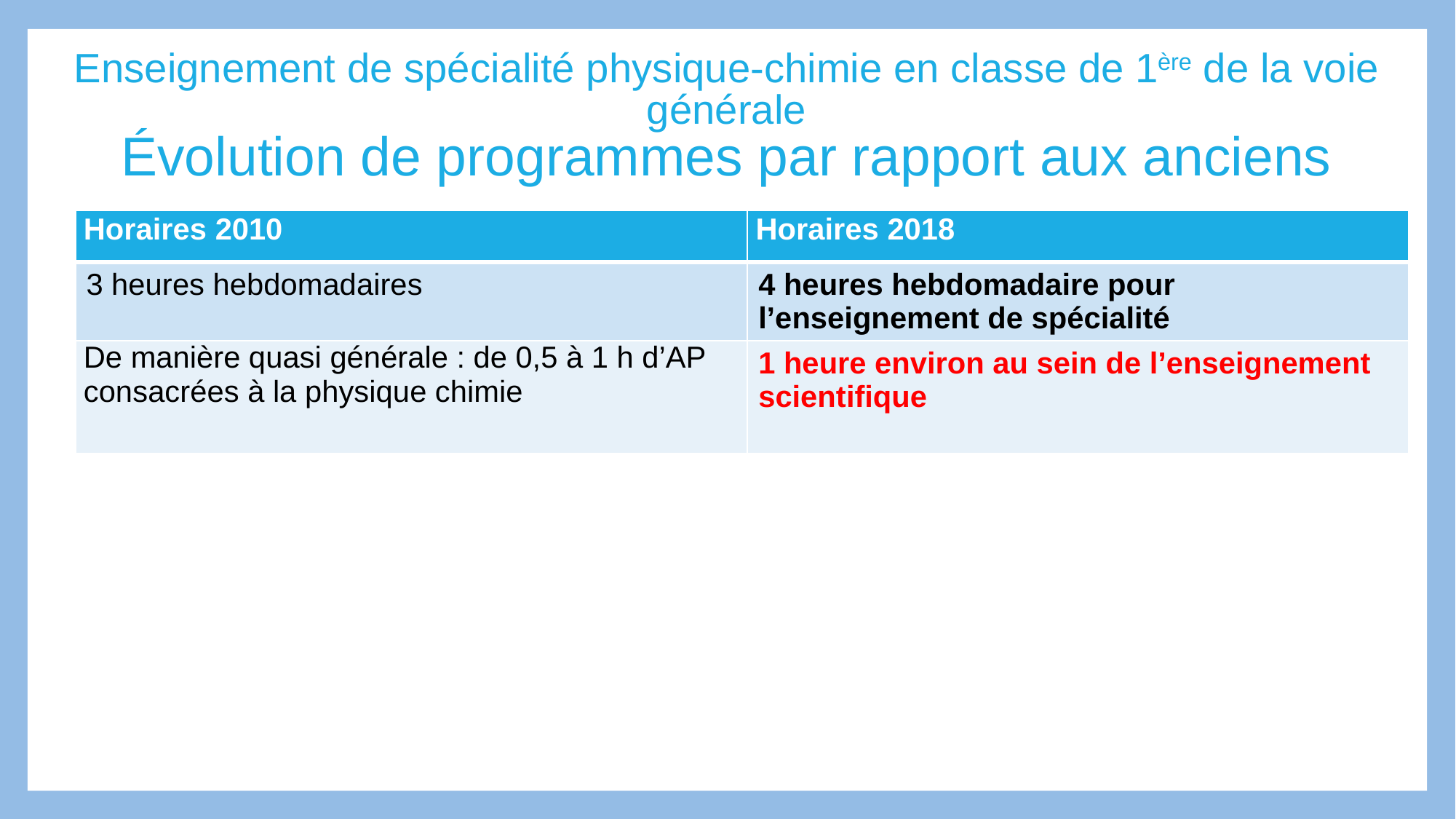

# Enseignement de spécialité physique-chimie en classe de 1ère de la voie générale Évolution de programmes par rapport aux anciens
| Horaires 2010 | Horaires 2018 |
| --- | --- |
| 3 heures hebdomadaires | 4 heures hebdomadaire pour l’enseignement de spécialité |
| De manière quasi générale : de 0,5 à 1 h d’AP consacrées à la physique chimie | 1 heure environ au sein de l’enseignement scientifique |